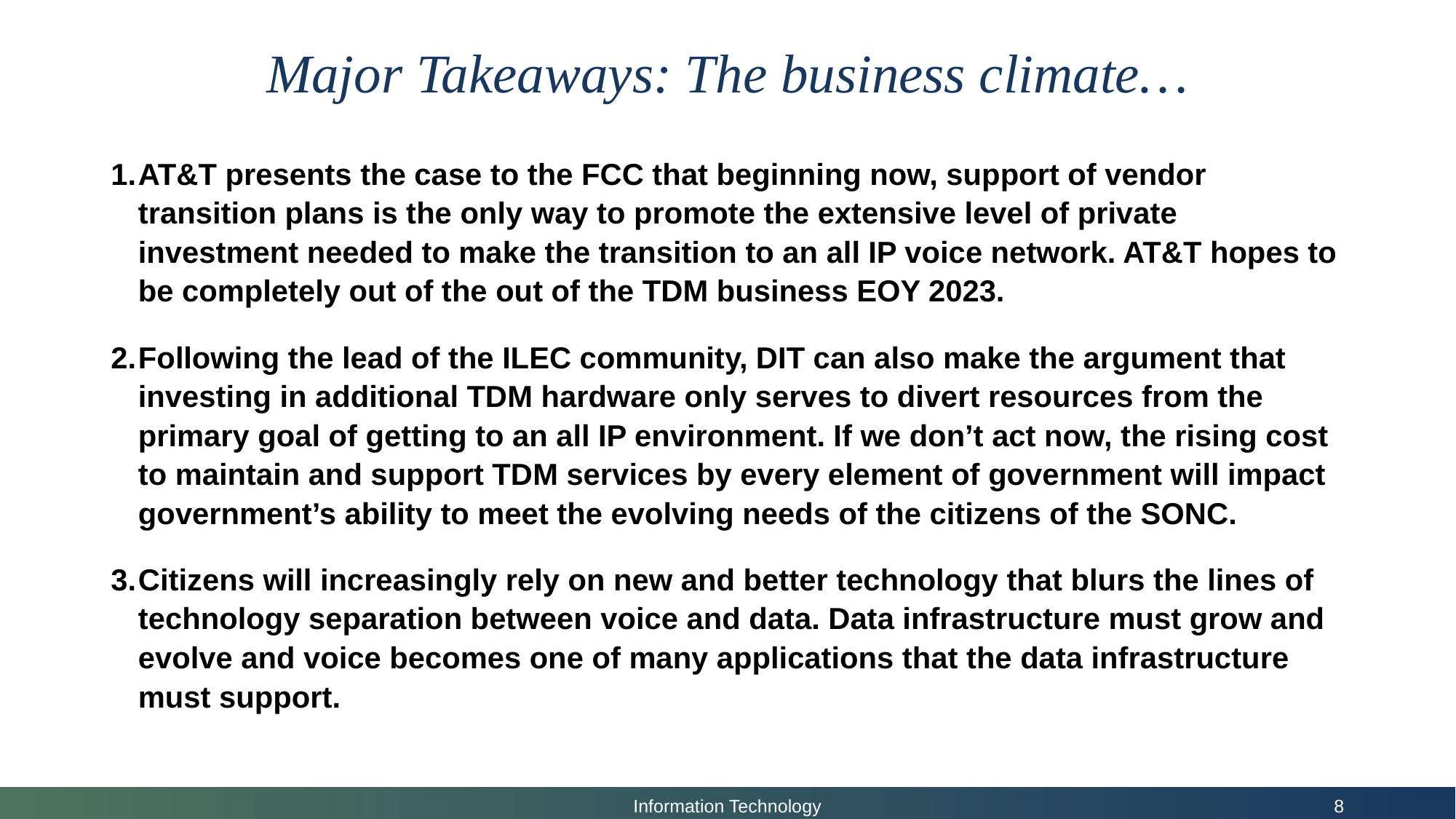

# Major Takeaways: The business climate…
AT&T presents the case to the FCC that beginning now, support of vendor transition plans is the only way to promote the extensive level of private investment needed to make the transition to an all IP voice network. AT&T hopes to be completely out of the out of the TDM business EOY 2023.
Following the lead of the ILEC community, DIT can also make the argument that investing in additional TDM hardware only serves to divert resources from the primary goal of getting to an all IP environment. If we don’t act now, the rising cost to maintain and support TDM services by every element of government will impact government’s ability to meet the evolving needs of the citizens of the SONC.
Citizens will increasingly rely on new and better technology that blurs the lines of technology separation between voice and data. Data infrastructure must grow and evolve and voice becomes one of many applications that the data infrastructure must support.

Information Technology